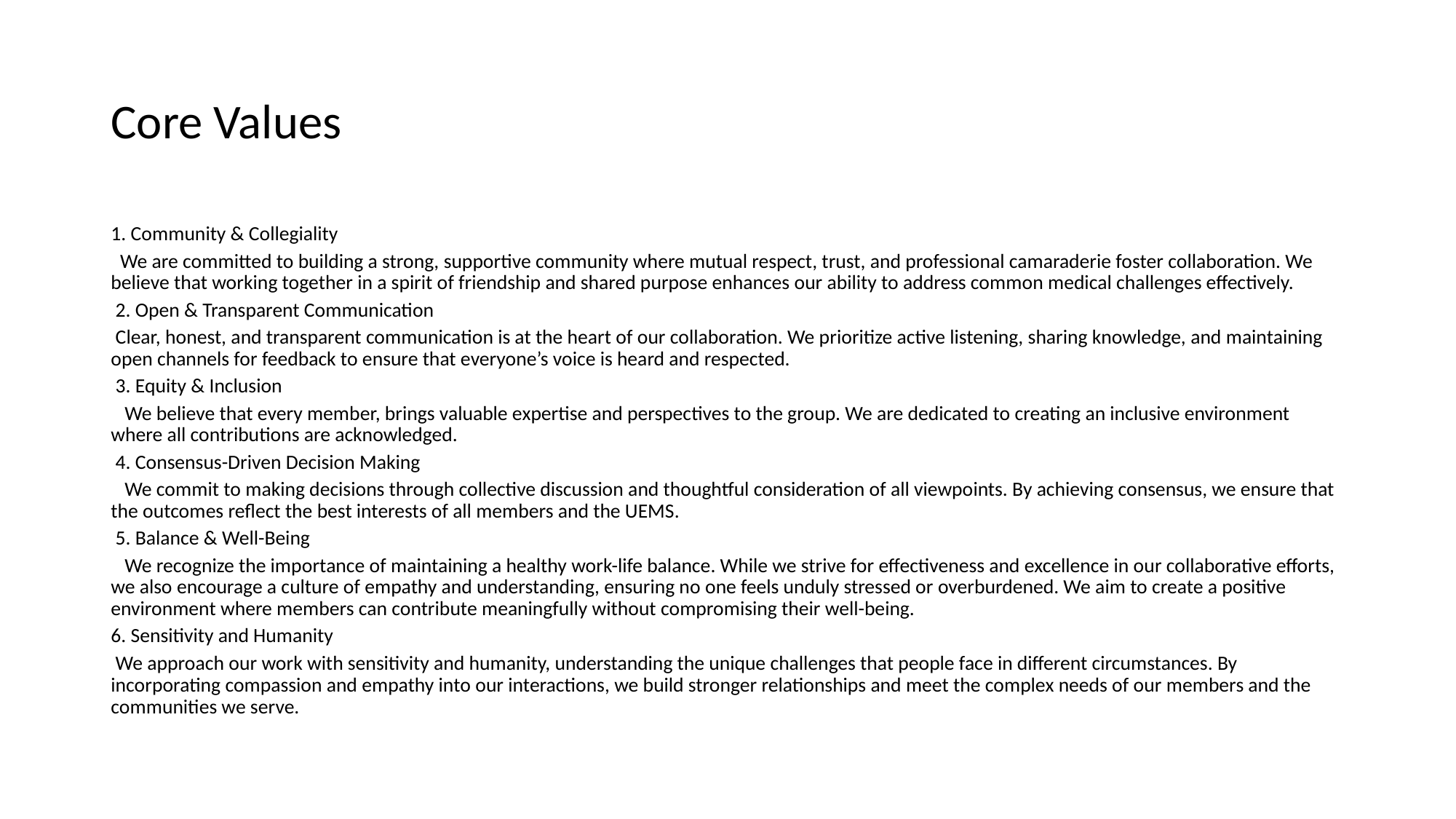

# Core Values
1. Community & Collegiality
  We are committed to building a strong, supportive community where mutual respect, trust, and professional camaraderie foster collaboration. We believe that working together in a spirit of friendship and shared purpose enhances our ability to address common medical challenges effectively.
 2. Open & Transparent Communication
 Clear, honest, and transparent communication is at the heart of our collaboration. We prioritize active listening, sharing knowledge, and maintaining open channels for feedback to ensure that everyone’s voice is heard and respected.
 3. Equity & Inclusion
   We believe that every member, brings valuable expertise and perspectives to the group. We are dedicated to creating an inclusive environment where all contributions are acknowledged.
 4. Consensus-Driven Decision Making
   We commit to making decisions through collective discussion and thoughtful consideration of all viewpoints. By achieving consensus, we ensure that the outcomes reflect the best interests of all members and the UEMS.
 5. Balance & Well-Being
   We recognize the importance of maintaining a healthy work-life balance. While we strive for effectiveness and excellence in our collaborative efforts, we also encourage a culture of empathy and understanding, ensuring no one feels unduly stressed or overburdened. We aim to create a positive environment where members can contribute meaningfully without compromising their well-being.
6. Sensitivity and Humanity
 We approach our work with sensitivity and humanity, understanding the unique challenges that people face in different circumstances. By incorporating compassion and empathy into our interactions, we build stronger relationships and meet the complex needs of our members and the communities we serve.